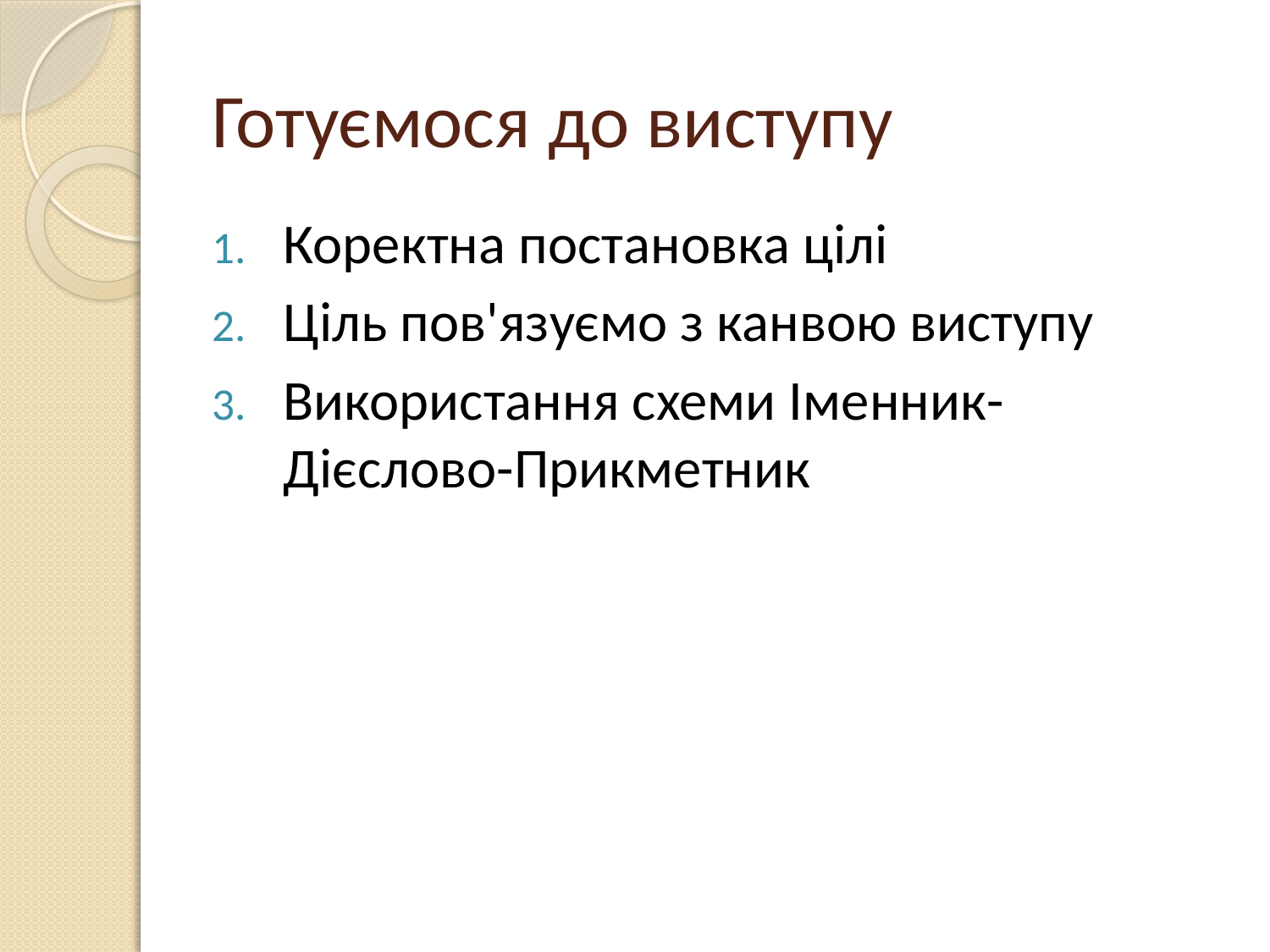

# Готуємося до виступу
Коректна постановка цілі
Ціль пов'язуємо з канвою виступу
Використання схеми Іменник-Дієслово-Прикметник